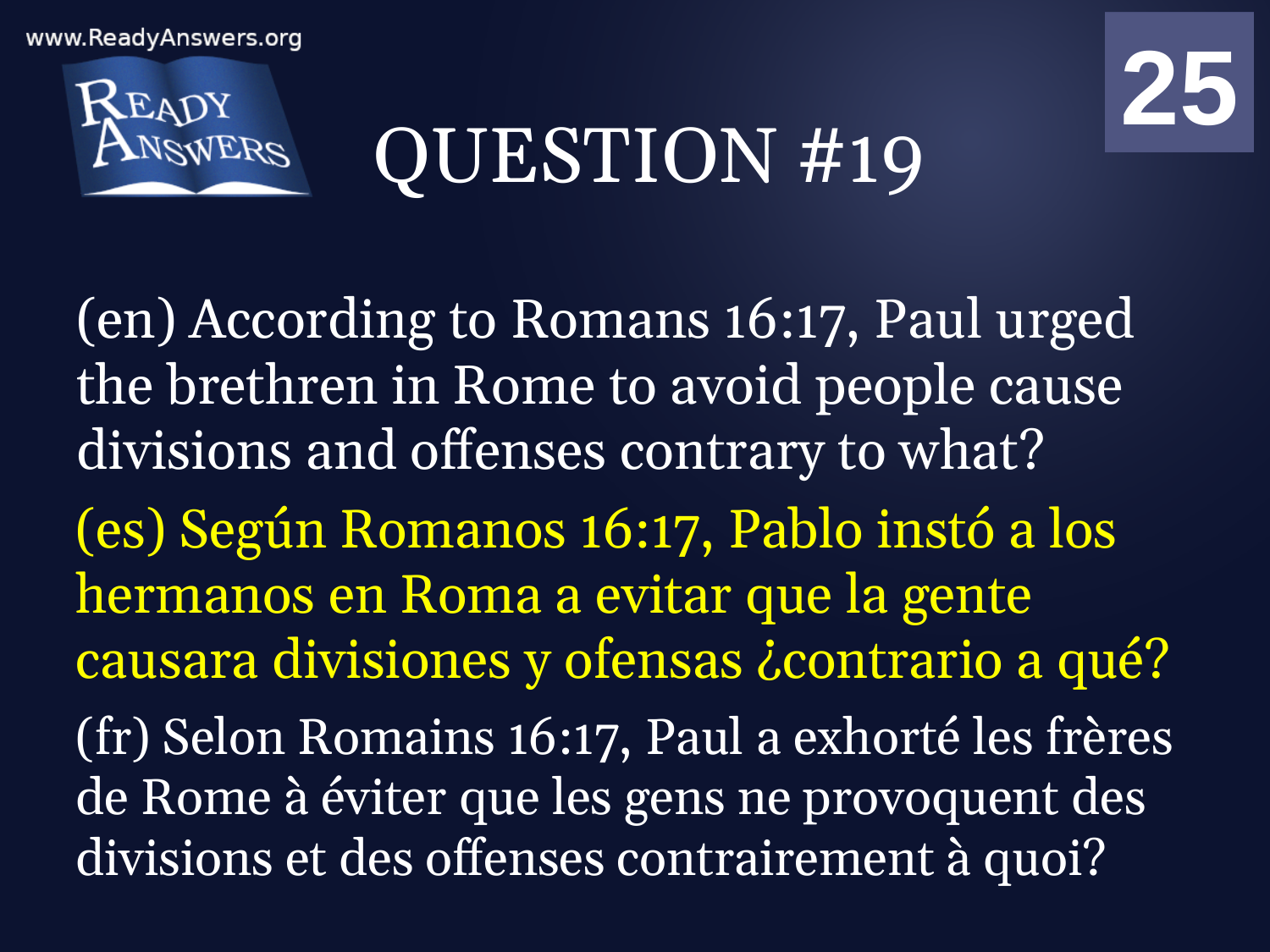

01
02
03
04
05
06
07
08
09
10
11
12
13
14
15
16
17
18
19
20
21
22
23
24
25
00
# QUESTION #19
(en) According to Romans 16:17, Paul urged the brethren in Rome to avoid people cause divisions and offenses contrary to what?
(es) Según Romanos 16:17, Pablo instó a los hermanos en Roma a evitar que la gente causara divisiones y ofensas ¿contrario a qué?
(fr) Selon Romains 16:17, Paul a exhorté les frères de Rome à éviter que les gens ne provoquent des divisions et des offenses contrairement à quoi?